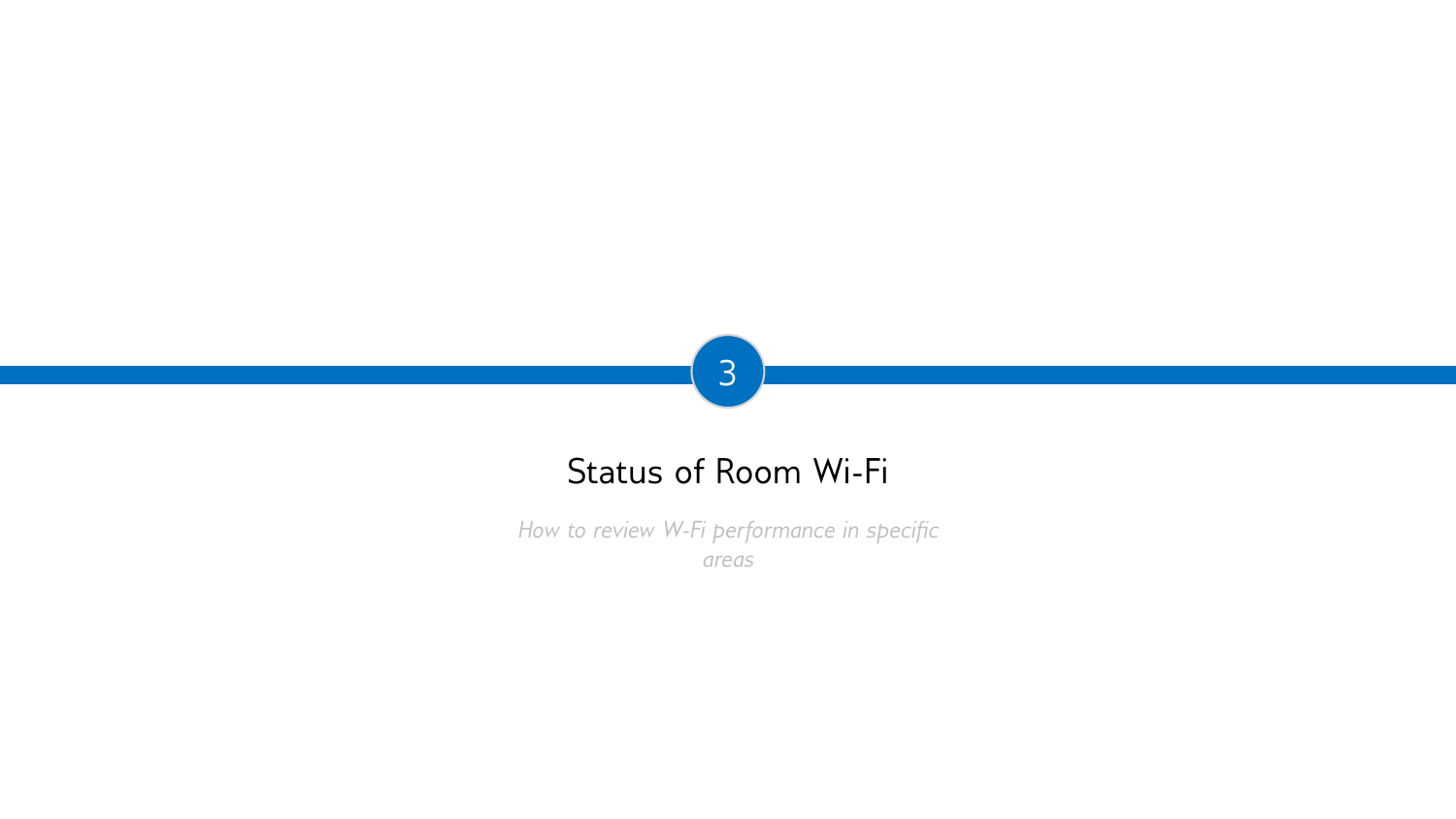

3
Status of Room Wi-Fi
How to review W-Fi performance in specific areas